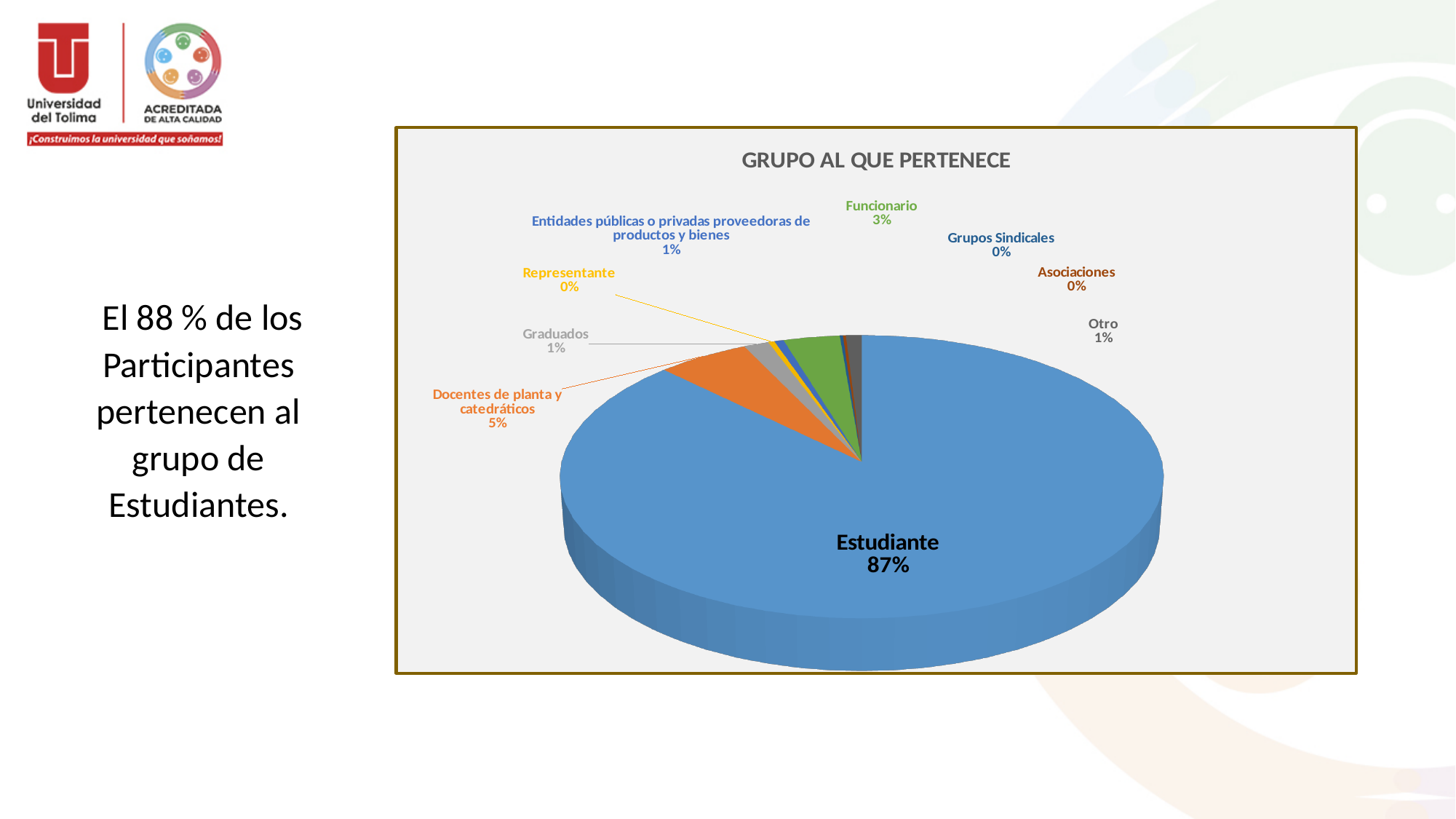

[unsupported chart]

 El 88 % de los Participantes pertenecen al grupo de Estudiantes.